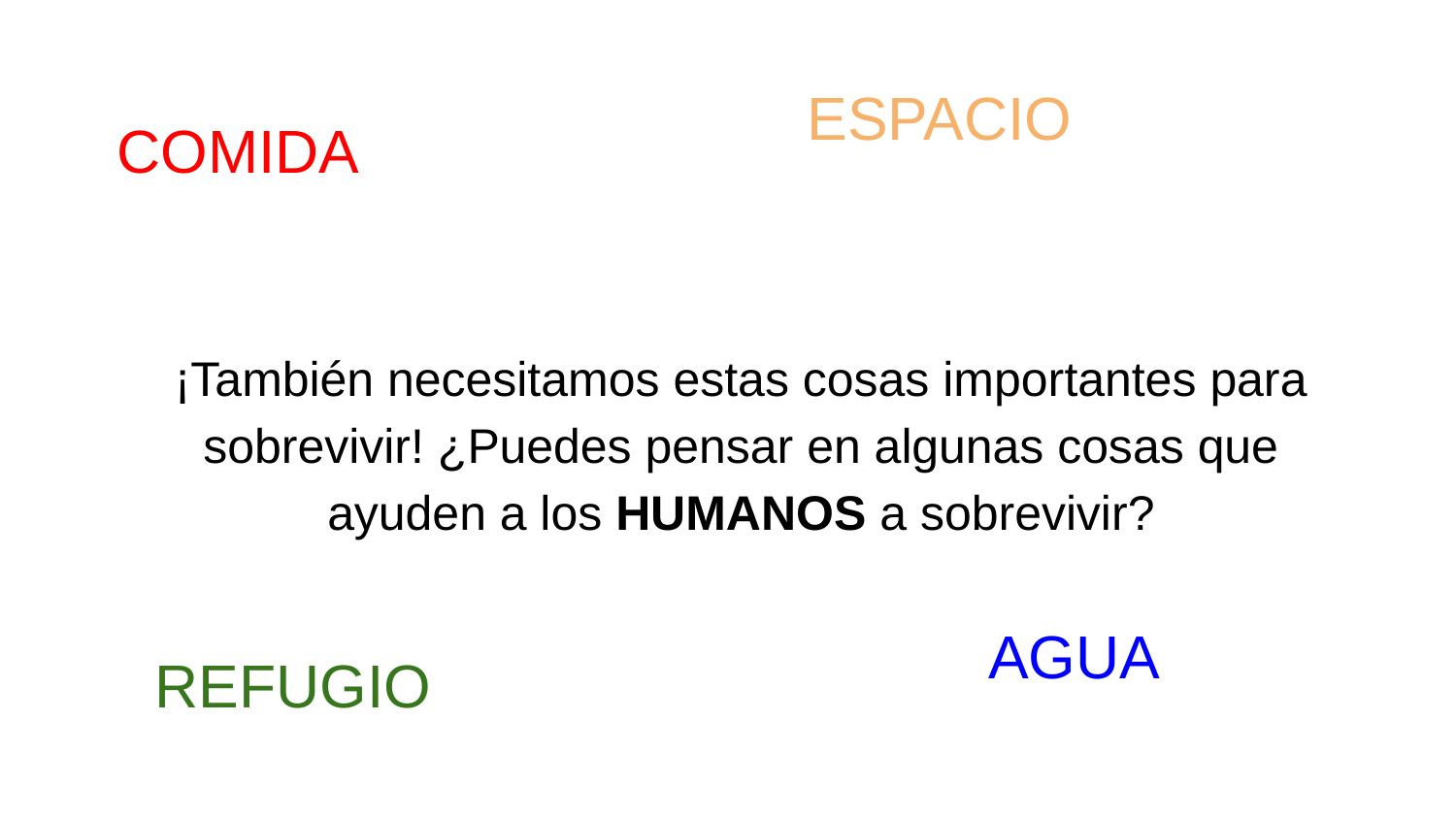

ESPACIO
COMIDA
¡También necesitamos estas cosas importantes para sobrevivir! ¿Puedes pensar en algunas cosas que ayuden a los HUMANOS a sobrevivir?

AGUA
REFUGIO